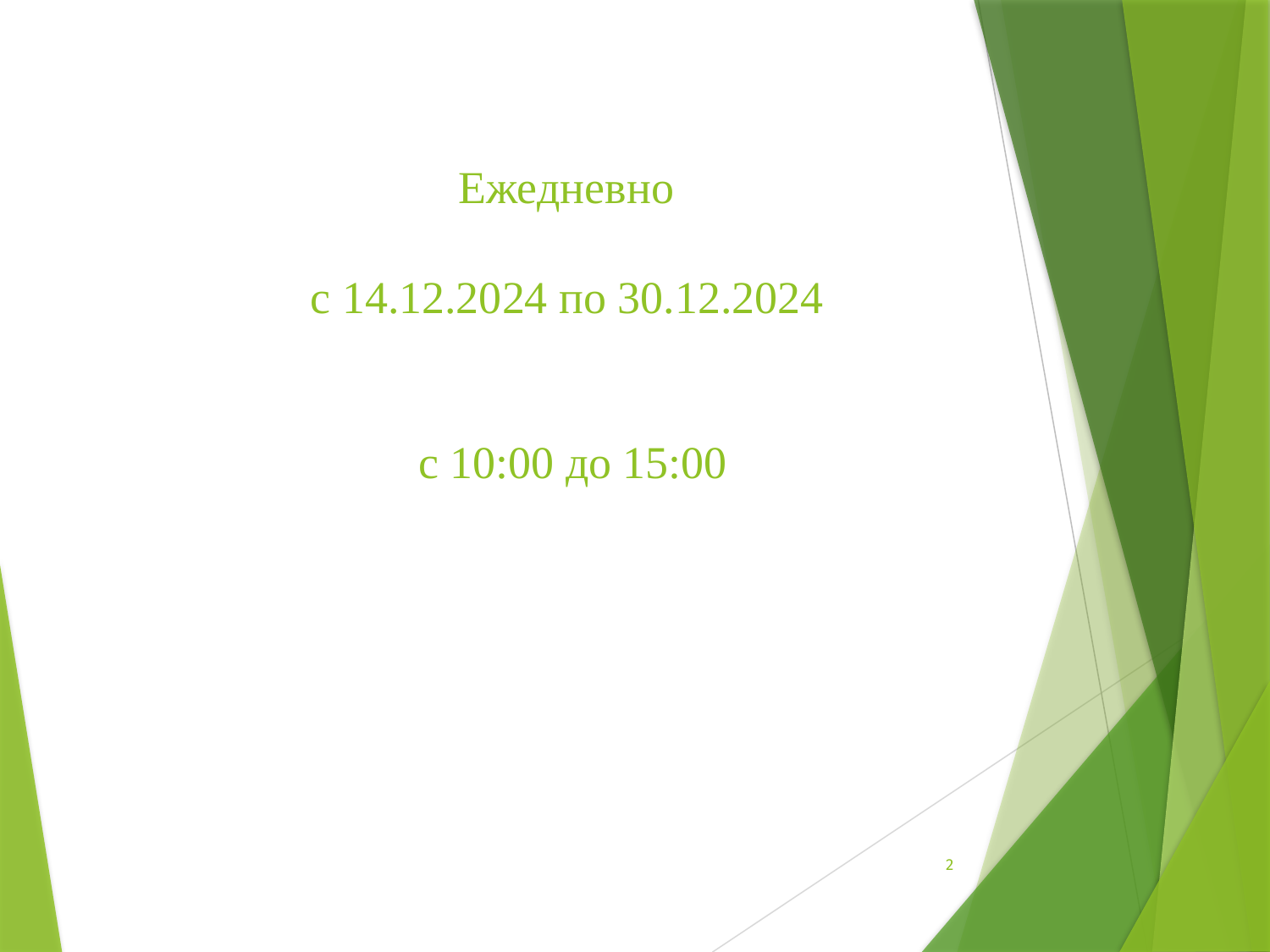

# Ежедневно с 14.12.2024 по 30.12.2024 с 10:00 до 15:00

2